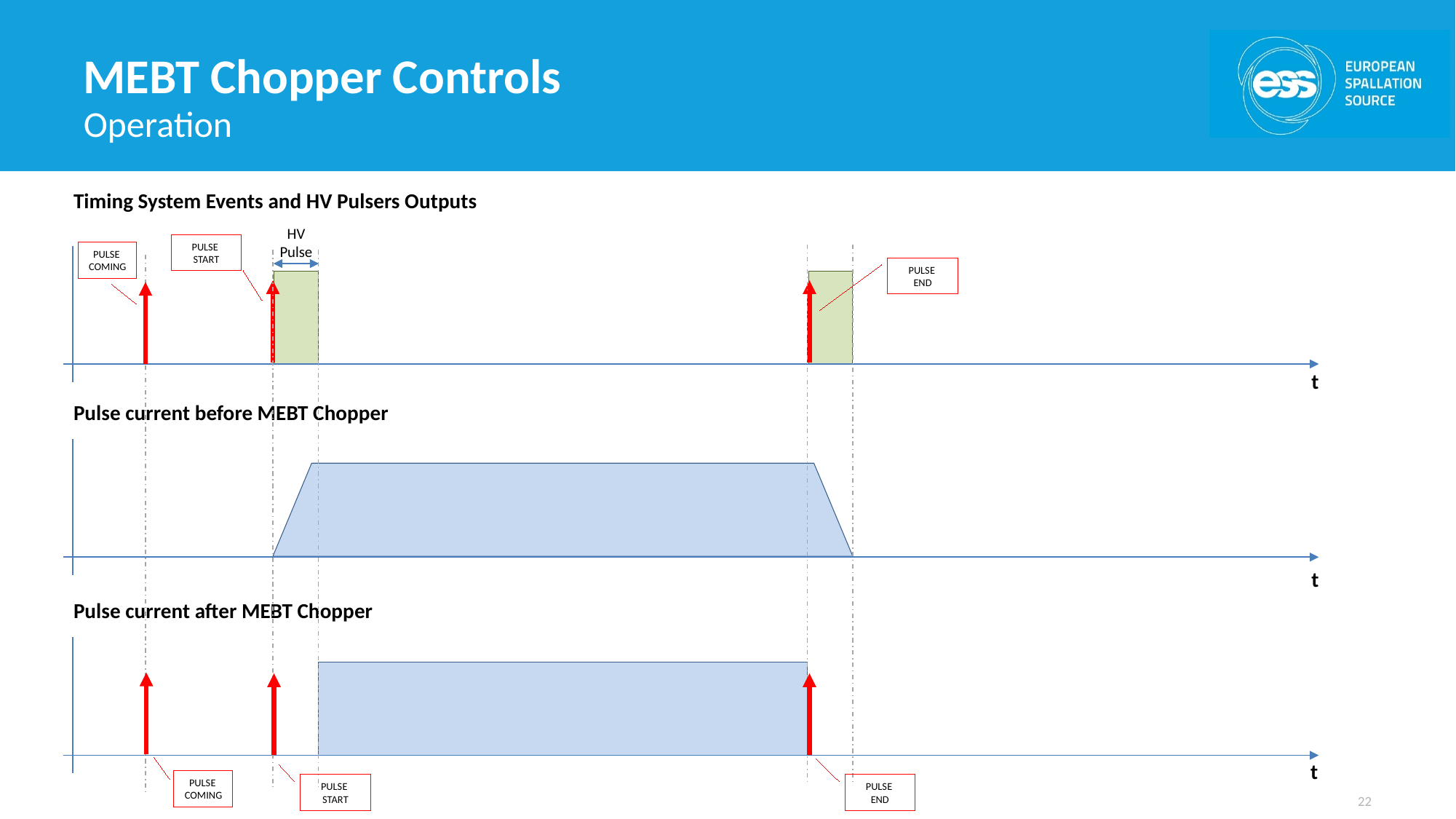

# MEBT Chopper Controls
Operation
Timing System Events and HV Pulsers Outputs
HV
Pulse
PULSE
START
PULSE
COMING
PULSE
END

t
Pulse current before MEBT Chopper

t
Pulse current after MEBT Chopper

t
PULSE
COMING
22
PULSE
START
PULSE
END